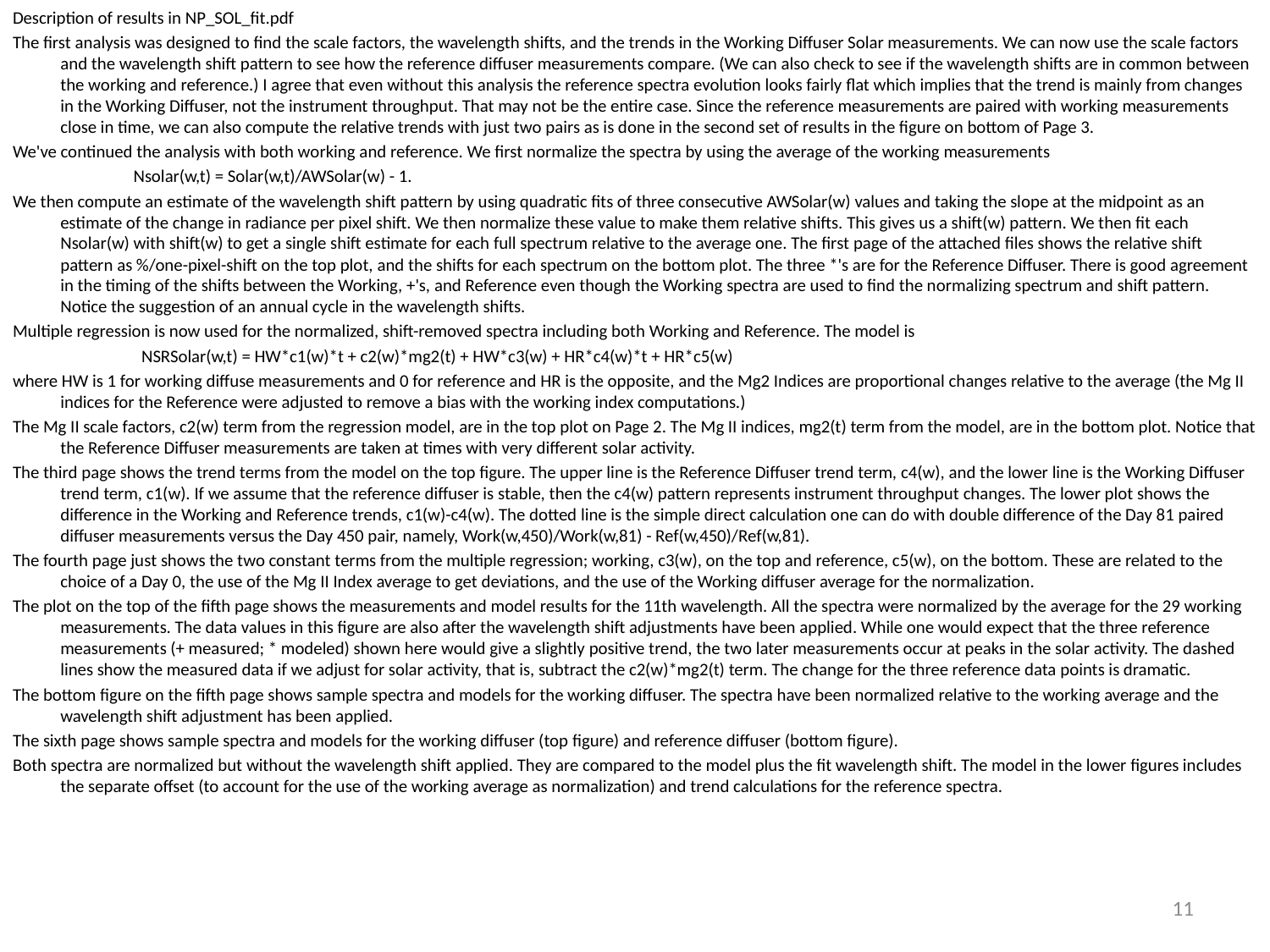

Description of results in NP_SOL_fit.pdf
The first analysis was designed to find the scale factors, the wavelength shifts, and the trends in the Working Diffuser Solar measurements. We can now use the scale factors and the wavelength shift pattern to see how the reference diffuser measurements compare. (We can also check to see if the wavelength shifts are in common between the working and reference.) I agree that even without this analysis the reference spectra evolution looks fairly flat which implies that the trend is mainly from changes in the Working Diffuser, not the instrument throughput. That may not be the entire case. Since the reference measurements are paired with working measurements close in time, we can also compute the relative trends with just two pairs as is done in the second set of results in the figure on bottom of Page 3.
We've continued the analysis with both working and reference. We first normalize the spectra by using the average of the working measurements
                              Nsolar(w,t) = Solar(w,t)/AWSolar(w) - 1.
We then compute an estimate of the wavelength shift pattern by using quadratic fits of three consecutive AWSolar(w) values and taking the slope at the midpoint as an estimate of the change in radiance per pixel shift. We then normalize these value to make them relative shifts. This gives us a shift(w) pattern. We then fit each Nsolar(w) with shift(w) to get a single shift estimate for each full spectrum relative to the average one. The first page of the attached files shows the relative shift pattern as %/one-pixel-shift on the top plot, and the shifts for each spectrum on the bottom plot. The three *'s are for the Reference Diffuser. There is good agreement in the timing of the shifts between the Working, +'s, and Reference even though the Working spectra are used to find the normalizing spectrum and shift pattern. Notice the suggestion of an annual cycle in the wavelength shifts.
Multiple regression is now used for the normalized, shift-removed spectra including both Working and Reference. The model is
                                NSRSolar(w,t) = HW*c1(w)*t + c2(w)*mg2(t) + HW*c3(w) + HR*c4(w)*t + HR*c5(w)
where HW is 1 for working diffuse measurements and 0 for reference and HR is the opposite, and the Mg2 Indices are proportional changes relative to the average (the Mg II indices for the Reference were adjusted to remove a bias with the working index computations.)
The Mg II scale factors, c2(w) term from the regression model, are in the top plot on Page 2. The Mg II indices, mg2(t) term from the model, are in the bottom plot. Notice that the Reference Diffuser measurements are taken at times with very different solar activity.
The third page shows the trend terms from the model on the top figure. The upper line is the Reference Diffuser trend term, c4(w), and the lower line is the Working Diffuser trend term, c1(w). If we assume that the reference diffuser is stable, then the c4(w) pattern represents instrument throughput changes. The lower plot shows the difference in the Working and Reference trends, c1(w)-c4(w). The dotted line is the simple direct calculation one can do with double difference of the Day 81 paired diffuser measurements versus the Day 450 pair, namely, Work(w,450)/Work(w,81) - Ref(w,450)/Ref(w,81).
The fourth page just shows the two constant terms from the multiple regression; working, c3(w), on the top and reference, c5(w), on the bottom. These are related to the choice of a Day 0, the use of the Mg II Index average to get deviations, and the use of the Working diffuser average for the normalization.
The plot on the top of the fifth page shows the measurements and model results for the 11th wavelength. All the spectra were normalized by the average for the 29 working measurements. The data values in this figure are also after the wavelength shift adjustments have been applied. While one would expect that the three reference measurements (+ measured; * modeled) shown here would give a slightly positive trend, the two later measurements occur at peaks in the solar activity. The dashed lines show the measured data if we adjust for solar activity, that is, subtract the c2(w)*mg2(t) term. The change for the three reference data points is dramatic.
The bottom figure on the fifth page shows sample spectra and models for the working diffuser. The spectra have been normalized relative to the working average and the wavelength shift adjustment has been applied.
The sixth page shows sample spectra and models for the working diffuser (top figure) and reference diffuser (bottom figure).
Both spectra are normalized but without the wavelength shift applied. They are compared to the model plus the fit wavelength shift. The model in the lower figures includes the separate offset (to account for the use of the working average as normalization) and trend calculations for the reference spectra.

11